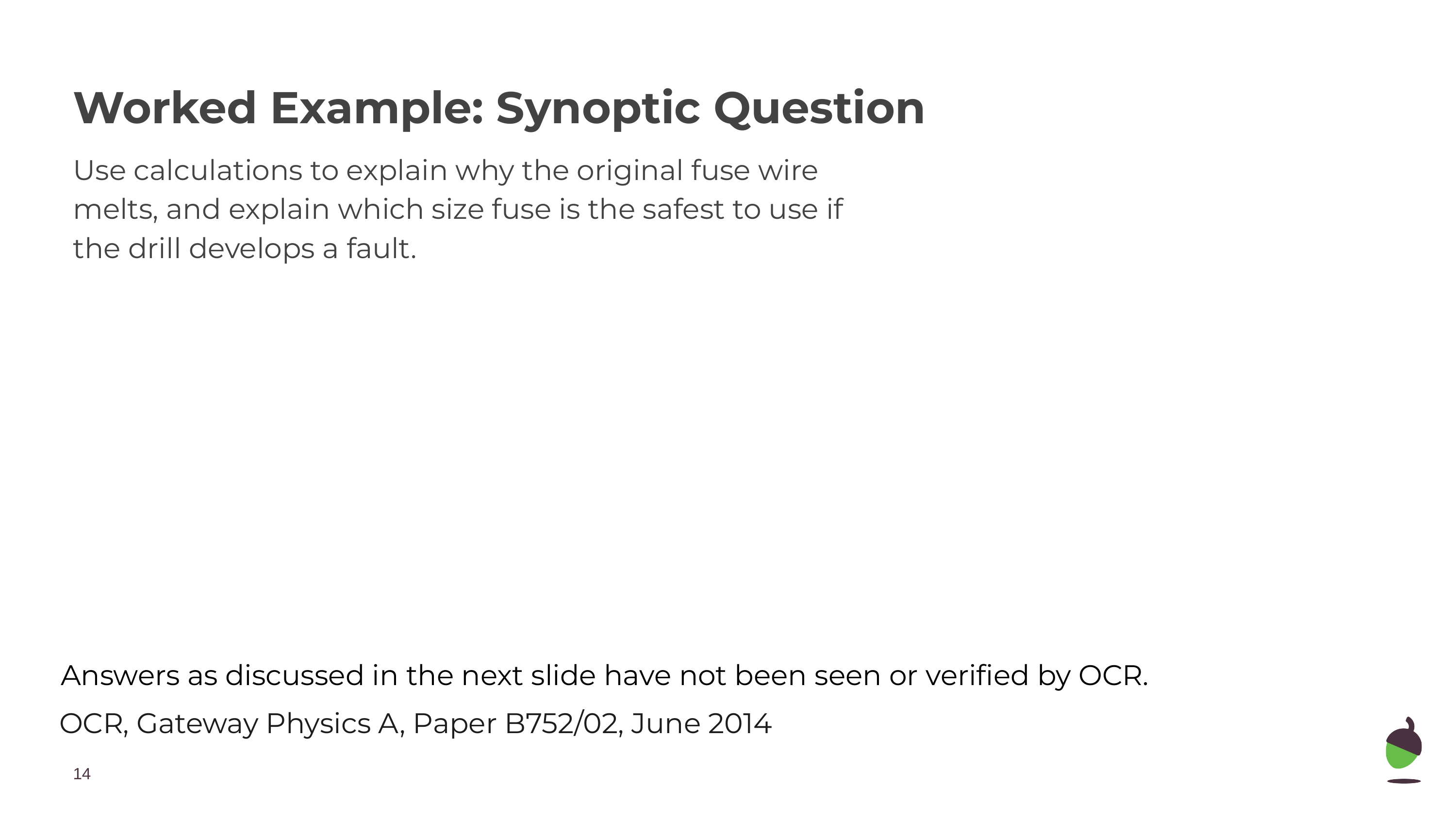

# Worked Example: Synoptic Question
Use calculations to explain why the original fuse wire melts, and explain which size fuse is the safest to use if the drill develops a fault.
Answers as discussed in the next slide have not been seen or verified by OCR.
OCR, Gateway Physics A, Paper B752/02, June 2014
14